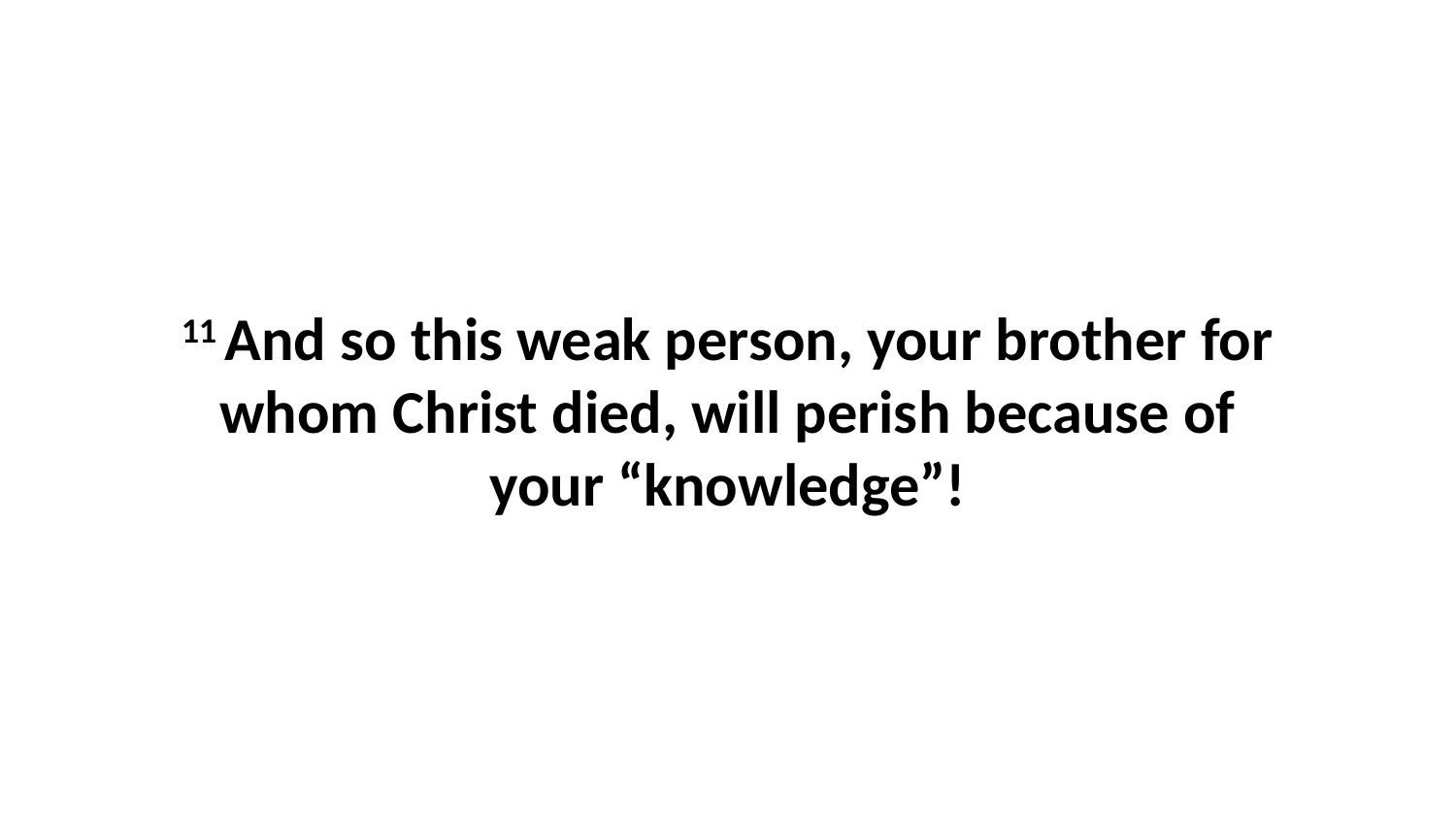

11 And so this weak person, your brother for whom Christ died, will perish because of your “knowledge”!